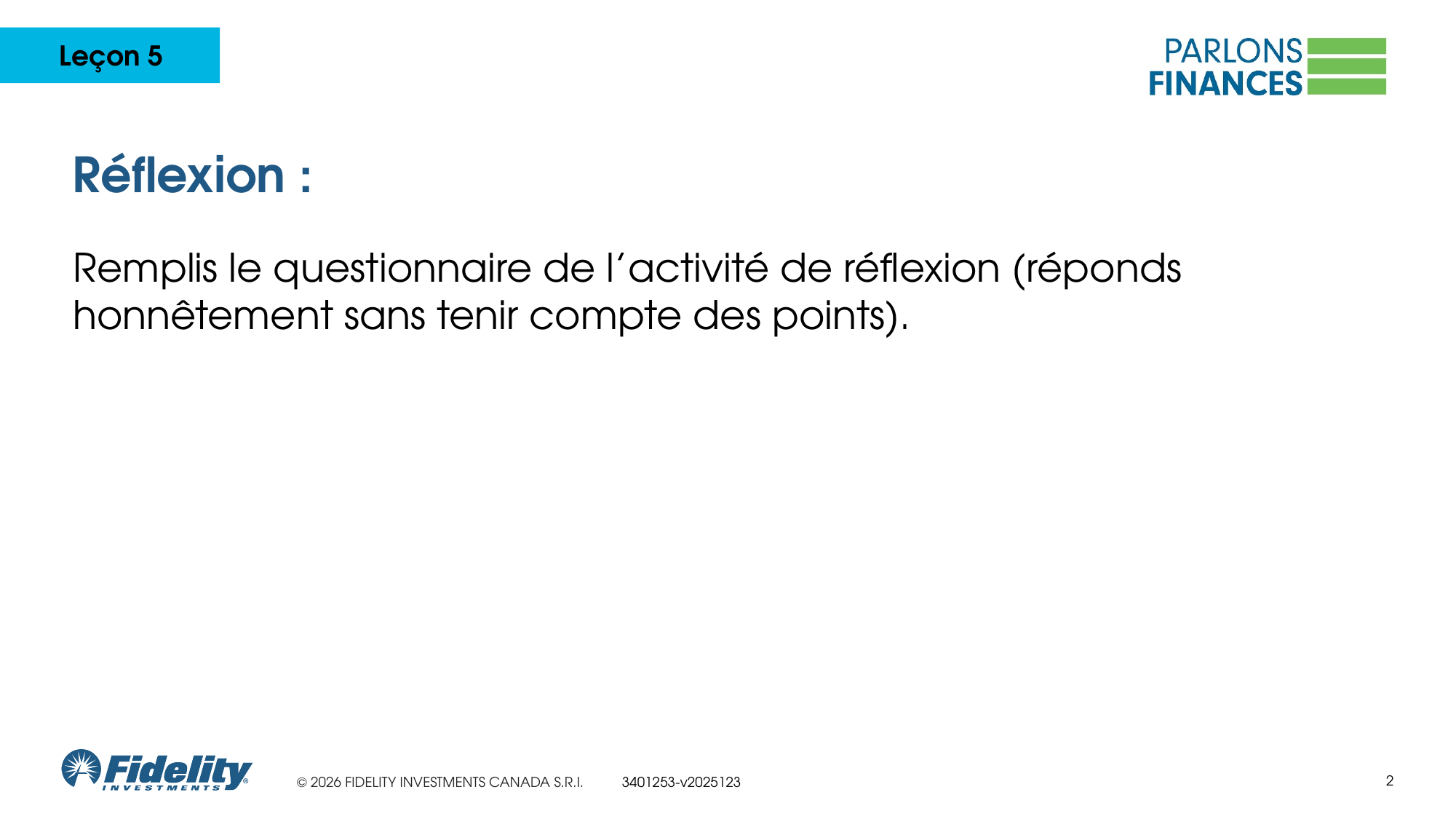

# Réflexion :
Remplis le questionnaire de l’activité de réflexion (réponds honnêtement sans tenir compte des points).

2